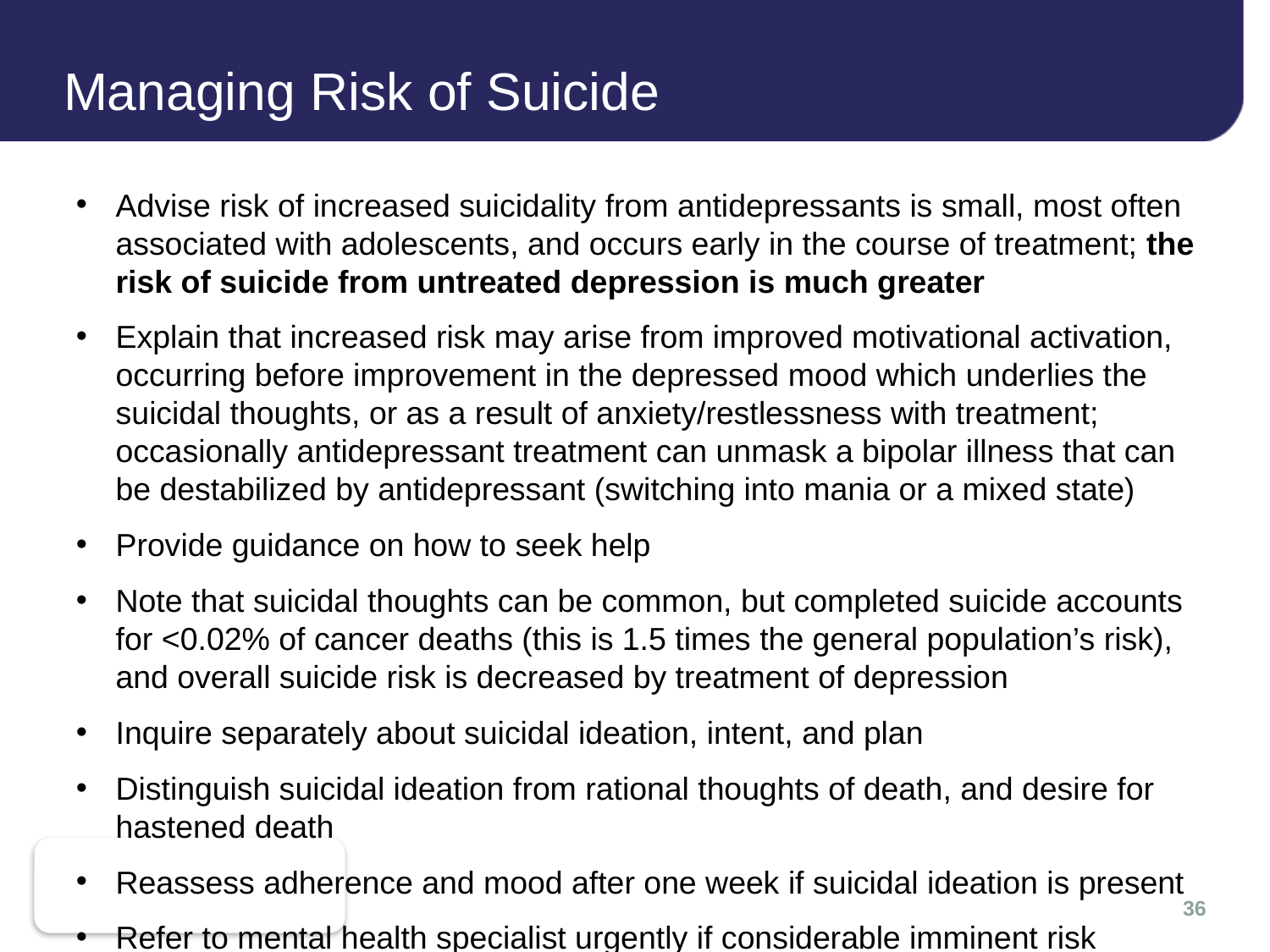

# Managing Risk of Suicide
Advise risk of increased suicidality from antidepressants is small, most often associated with adolescents, and occurs early in the course of treatment; the risk of suicide from untreated depression is much greater
Explain that increased risk may arise from improved motivational activation, occurring before improvement in the depressed mood which underlies the suicidal thoughts, or as a result of anxiety/restlessness with treatment; occasionally antidepressant treatment can unmask a bipolar illness that can be destabilized by antidepressant (switching into mania or a mixed state)
Provide guidance on how to seek help
Note that suicidal thoughts can be common, but completed suicide accounts for <0.02% of cancer deaths (this is 1.5 times the general population’s risk), and overall suicide risk is decreased by treatment of depression
Inquire separately about suicidal ideation, intent, and plan
Distinguish suicidal ideation from rational thoughts of death, and desire for hastened death
Reassess adherence and mood after one week if suicidal ideation is present
Refer to mental health specialist urgently if considerable imminent risk

36